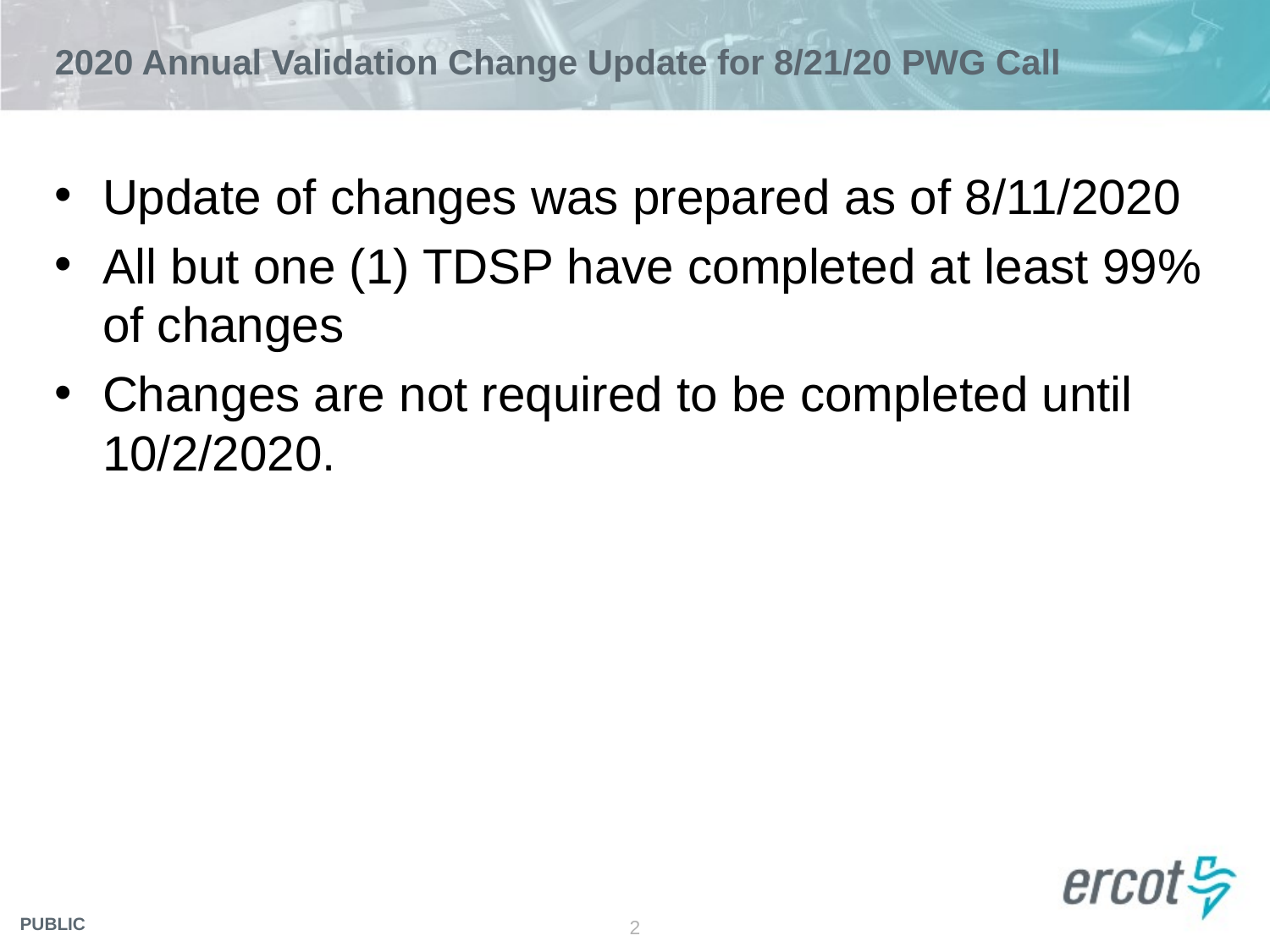

# 2020 Annual Validation Change Update for 8/21/20 PWG Call
Update of changes was prepared as of 8/11/2020
All but one (1) TDSP have completed at least 99% of changes
Changes are not required to be completed until 10/2/2020.

2